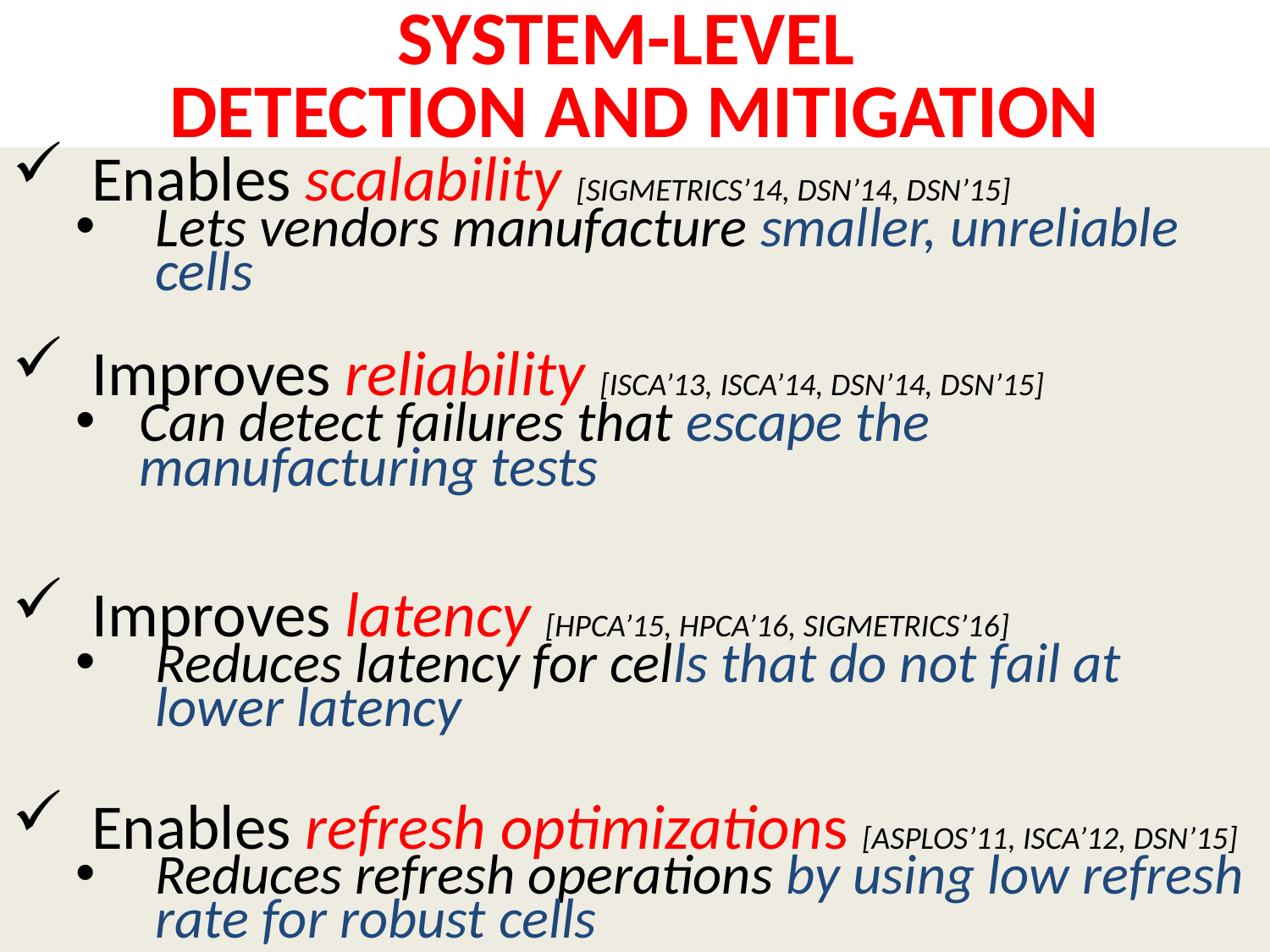

# SYSTEM-LEVEL DETECTION AND MITIGATION
Enables scalability [SIGMETRICS’14, DSN’14, DSN’15]
Lets vendors manufacture smaller, unreliable cells

Improves reliability [ISCA’13, ISCA’14, DSN’14, DSN’15]
Can detect failures that escape the manufacturing tests

Improves latency [HPCA’15, HPCA’16, SIGMETRICS’16]
Reduces latency for cells that do not fail at lower latency

Enables refresh optimizations [ASPLOS’11, ISCA’12, DSN’15]
Reduces refresh operations by using low refresh rate for robust cells

8